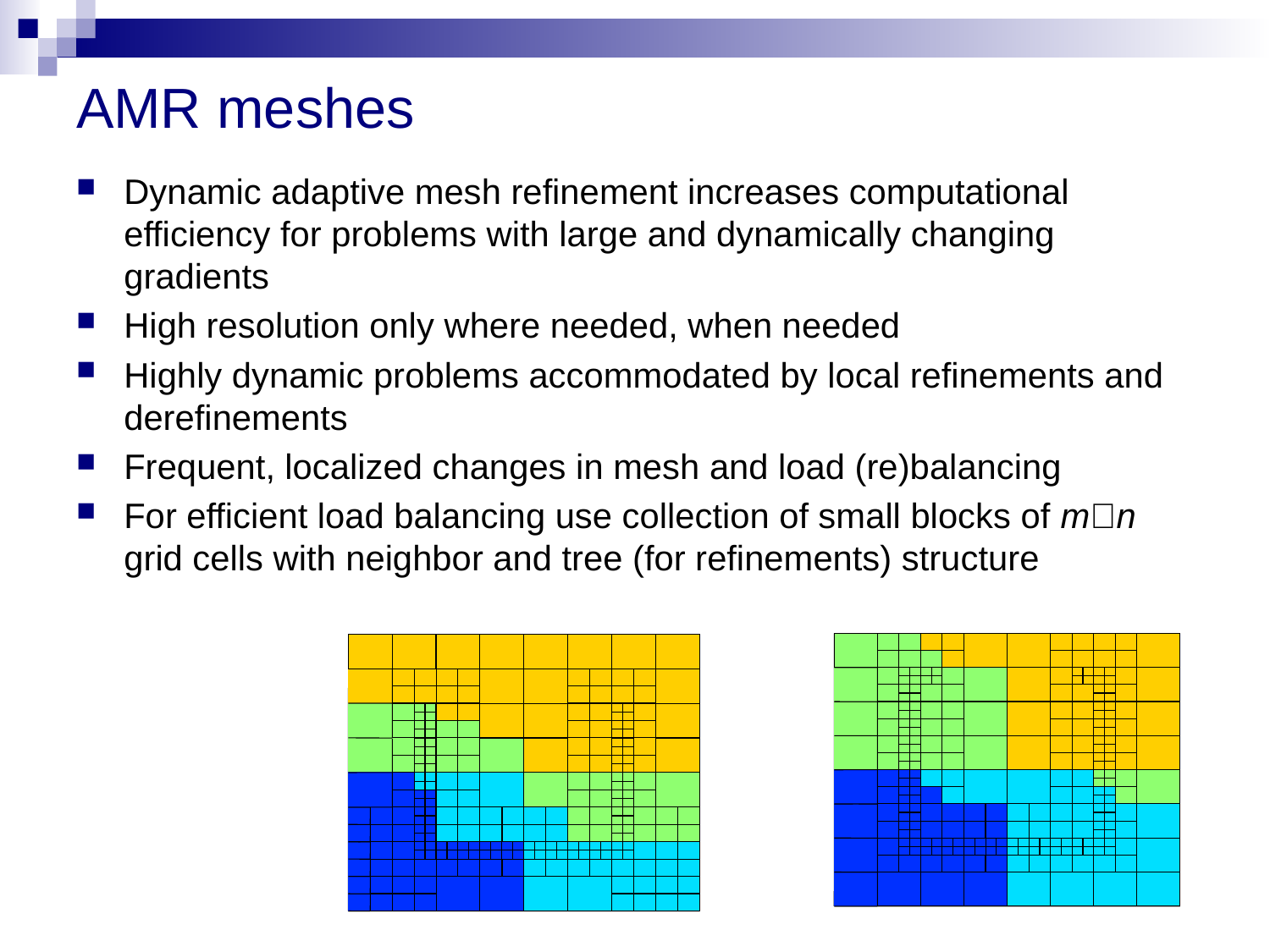

# AMR meshes
Dynamic adaptive mesh refinement increases computational efficiency for problems with large and dynamically changing gradients
High resolution only where needed, when needed
Highly dynamic problems accommodated by local refinements and derefinements
Frequent, localized changes in mesh and load (re)balancing
For efficient load balancing use collection of small blocks of m×n grid cells with neighbor and tree (for refinements) structure